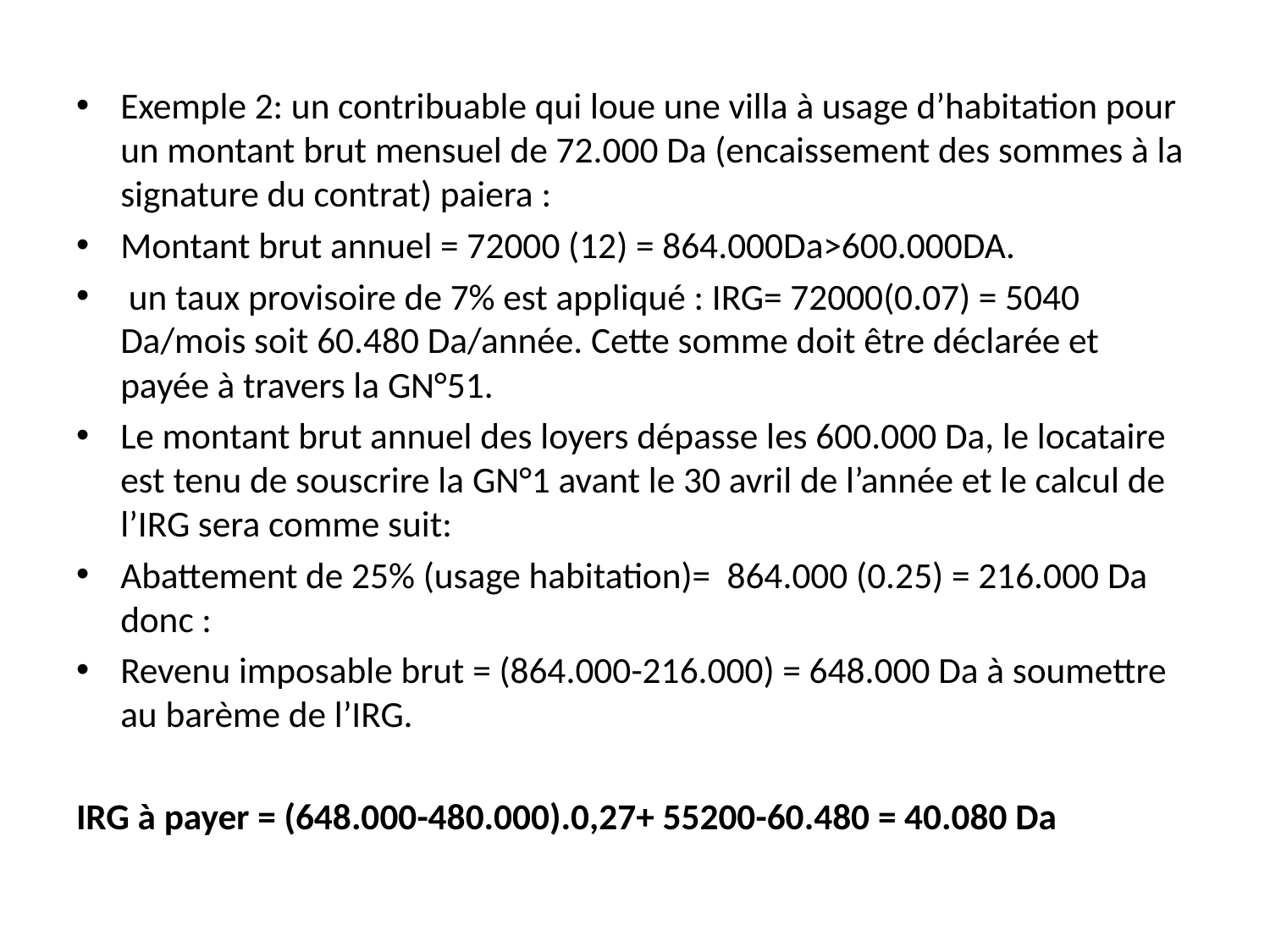

Exemple 2: un contribuable qui loue une villa à usage d’habitation pour un montant brut mensuel de 72.000 Da (encaissement des sommes à la signature du contrat) paiera :
Montant brut annuel = 72000 (12) = 864.000Da>600.000DA.
 un taux provisoire de 7% est appliqué : IRG= 72000(0.07) = 5040 Da/mois soit 60.480 Da/année. Cette somme doit être déclarée et payée à travers la GN°51.
Le montant brut annuel des loyers dépasse les 600.000 Da, le locataire est tenu de souscrire la GN°1 avant le 30 avril de l’année et le calcul de l’IRG sera comme suit:
Abattement de 25% (usage habitation)=  864.000 (0.25) = 216.000 Da donc :
Revenu imposable brut = (864.000-216.000) = 648.000 Da à soumettre au barème de l’IRG.

IRG à payer = (648.000-480.000).0,27+ 55200-60.480 = 40.080 Da